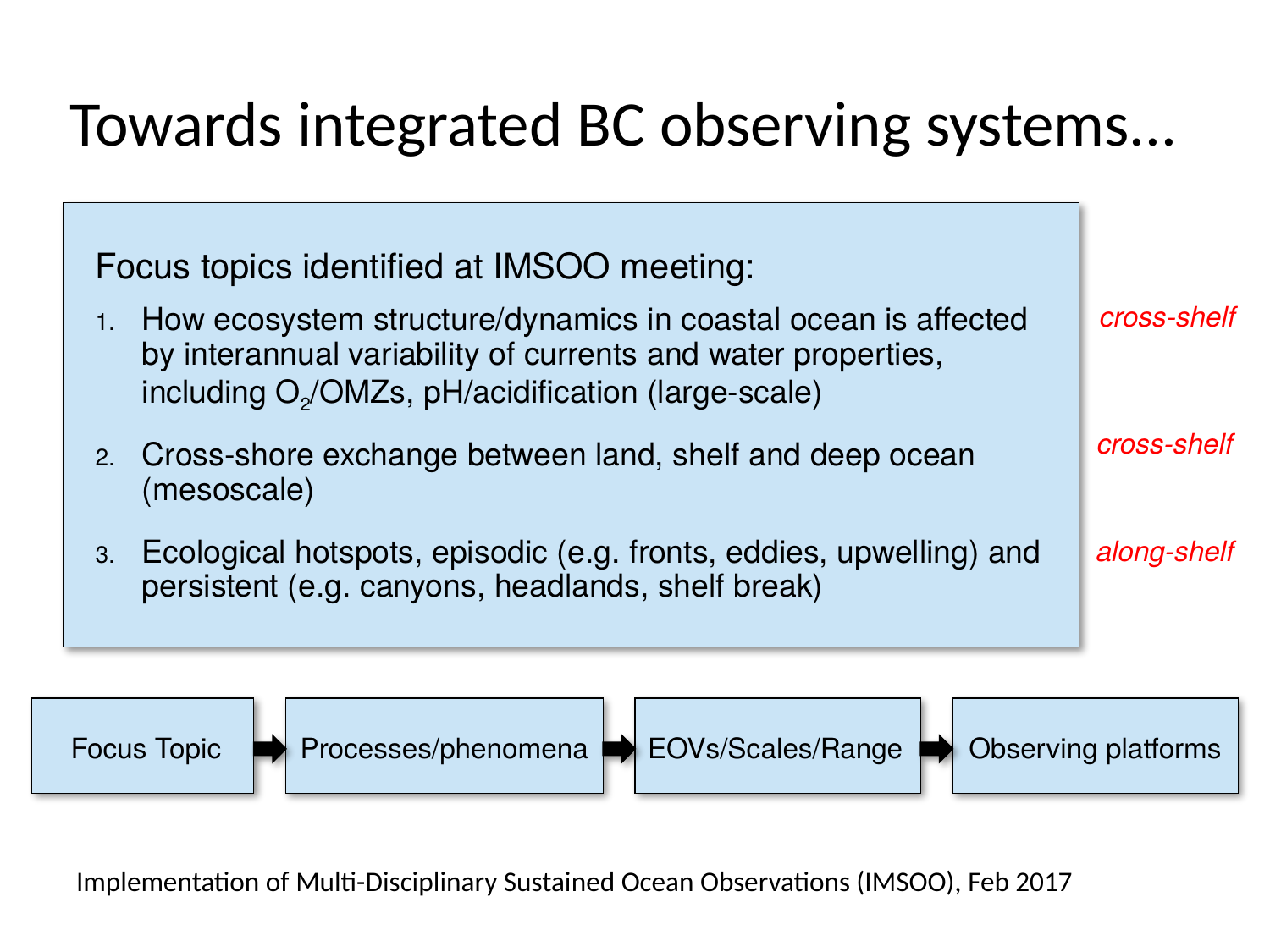

Towards integrated BC observing systems...

Focus topics identified at IMSOO meeting:
How ecosystem structure/dynamics in coastal ocean is affected by interannual variability of currents and water properties, including O2/OMZs, pH/acidification (large-scale)
Cross-shore exchange between land, shelf and deep ocean (mesoscale)
Ecological hotspots, episodic (e.g. fronts, eddies, upwelling) and persistent (e.g. canyons, headlands, shelf break)

cross-shelf

cross-shelf

along-shelf

Focus Topic
Processes/phenomena
EOVs/Scales/Range
Observing platforms

Implementation of Multi-Disciplinary Sustained Ocean Observations (IMSOO), Feb 2017